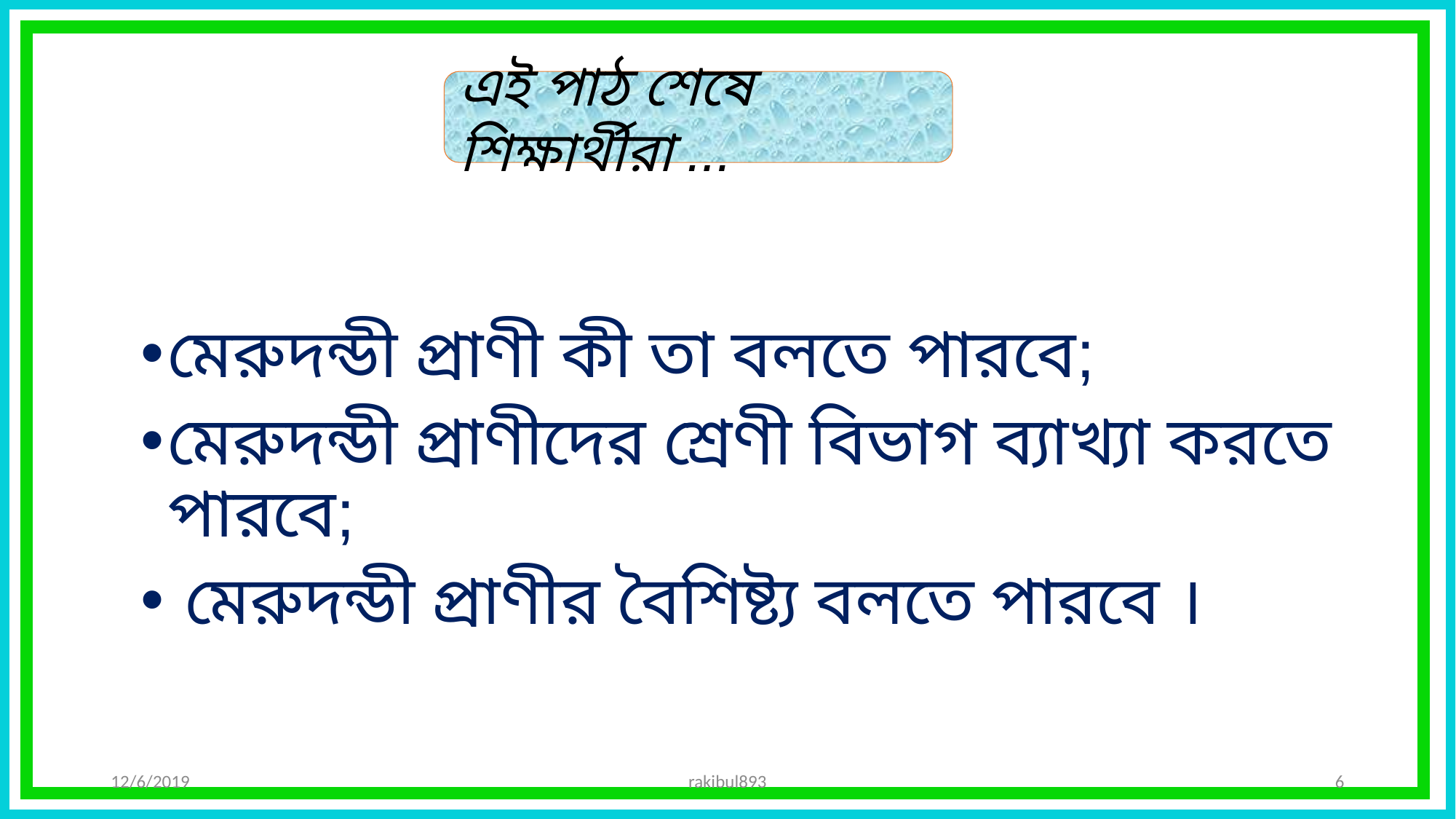

এই পাঠ শেষে শিক্ষার্থীরা ...

মেরুদন্ডী প্রাণী কী তা বলতে পারবে;
মেরুদন্ডী প্রাণীদের শ্রেণী বিভাগ ব্যাখ্যা করতে পারবে;
 মেরুদন্ডী প্রাণীর বৈশিষ্ট্য বলতে পারবে ।
12/6/2019
rakibul893
6